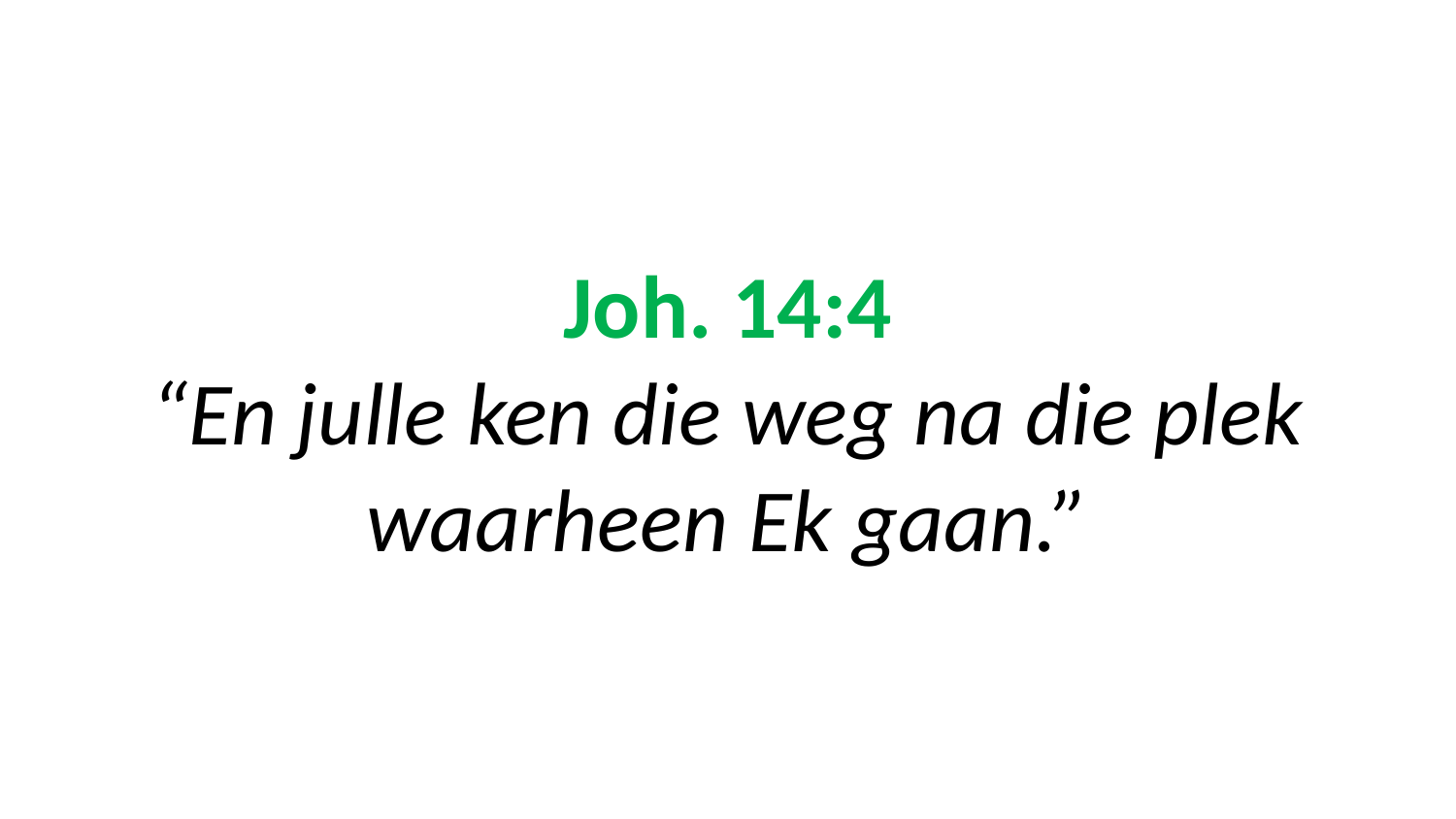

# Joh. 14:4 “En julle ken die weg na die plek waarheen Ek gaan.”